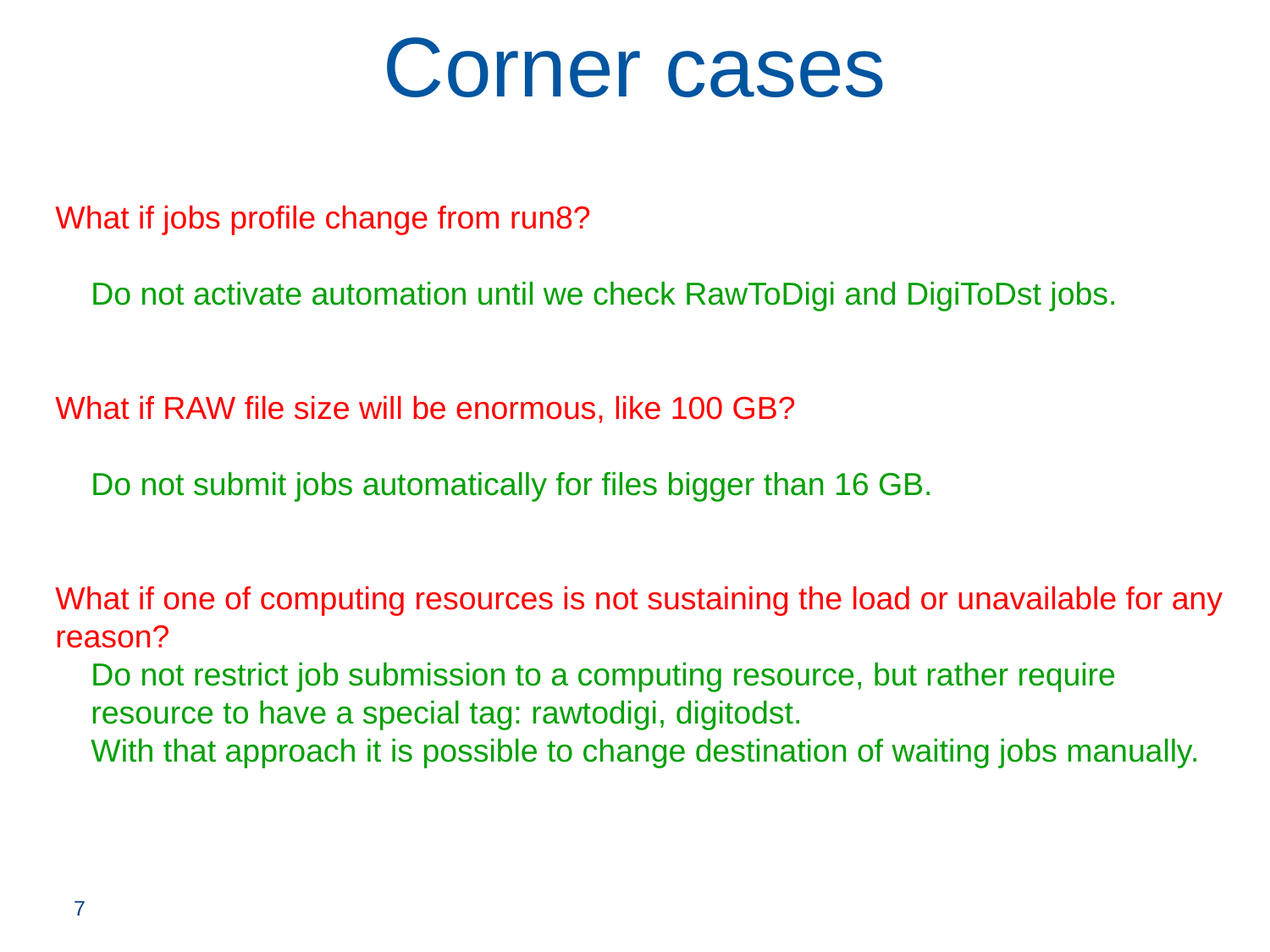

# Corner cases
What if jobs profile change from run8?

    Do not activate automation until we check RawToDigi and DigiToDst jobs.

What if RAW file size will be enormous, like 100 GB?

    Do not submit jobs automatically for files bigger than 16 GB.

What if one of computing resources is not sustaining the load or unavailable for any reason?
    Do not restrict job submission to a computing resource, but rather require
    resource to have a special tag: rawtodigi, digitodst.
    With that approach it is possible to change destination of waiting jobs manually.
7